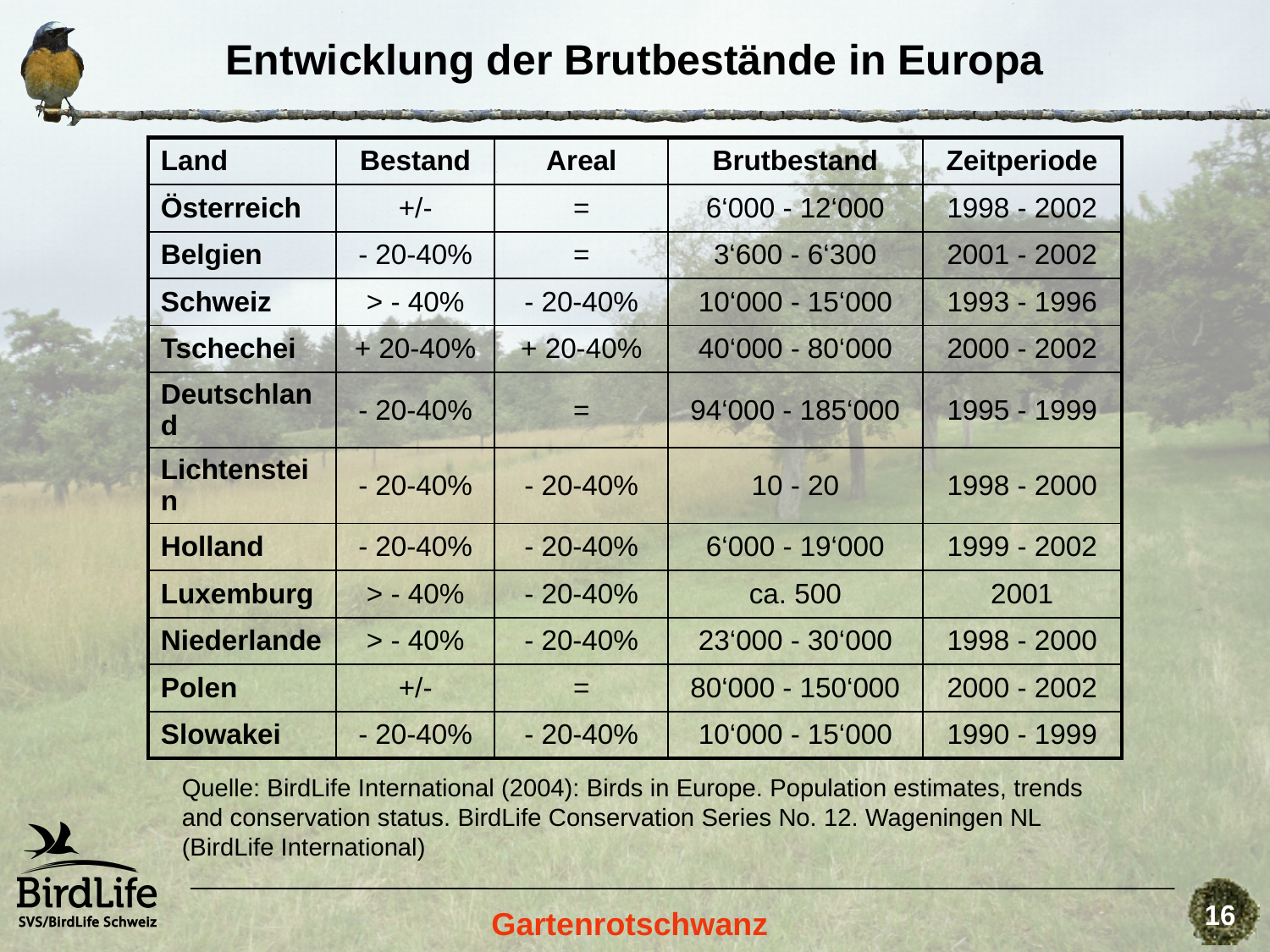

# Entwicklung der Brutbestände in Europa
| Land | Bestand | Areal | Brutbestand | Zeitperiode |
| --- | --- | --- | --- | --- |
| Österreich | +/- | = | 6‘000 - 12‘000 | 1998 - 2002 |
| Belgien | - 20-40% | = | 3‘600 - 6‘300 | 2001 - 2002 |
| Schweiz | > - 40% | - 20-40% | 10‘000 - 15‘000 | 1993 - 1996 |
| Tschechei | + 20-40% | + 20-40% | 40‘000 - 80‘000 | 2000 - 2002 |
| Deutschland | - 20-40% | = | 94‘000 - 185‘000 | 1995 - 1999 |
| Lichtenstein | - 20-40% | - 20-40% | 10 - 20 | 1998 - 2000 |
| Holland | - 20-40% | - 20-40% | 6‘000 - 19‘000 | 1999 - 2002 |
| Luxemburg | > - 40% | - 20-40% | ca. 500 | 2001 |
| Niederlande | > - 40% | - 20-40% | 23‘000 - 30‘000 | 1998 - 2000 |
| Polen | +/- | = | 80‘000 - 150‘000 | 2000 - 2002 |
| Slowakei | - 20-40% | - 20-40% | 10‘000 - 15‘000 | 1990 - 1999 |
Quelle: BirdLife International (2004): Birds in Europe. Population estimates, trends and conservation status. BirdLife Conservation Series No. 12. Wageningen NL (BirdLife International)
16